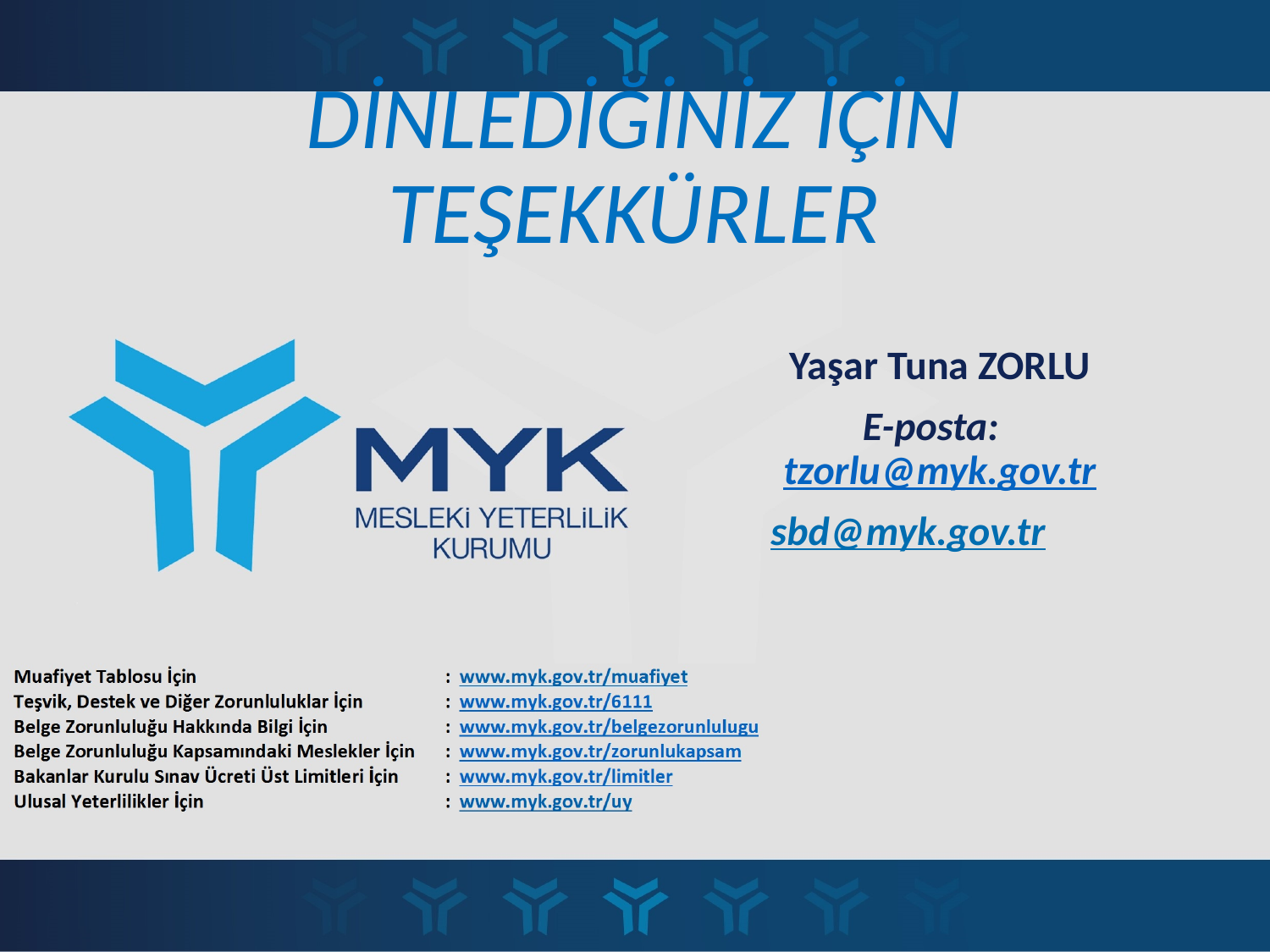

DİNLEDİĞİNİZ İÇİN TEŞEKKÜRLER
Yaşar Tuna ZORLU
E-posta:  tzorlu@myk.gov.tr
sbd@myk.gov.tr